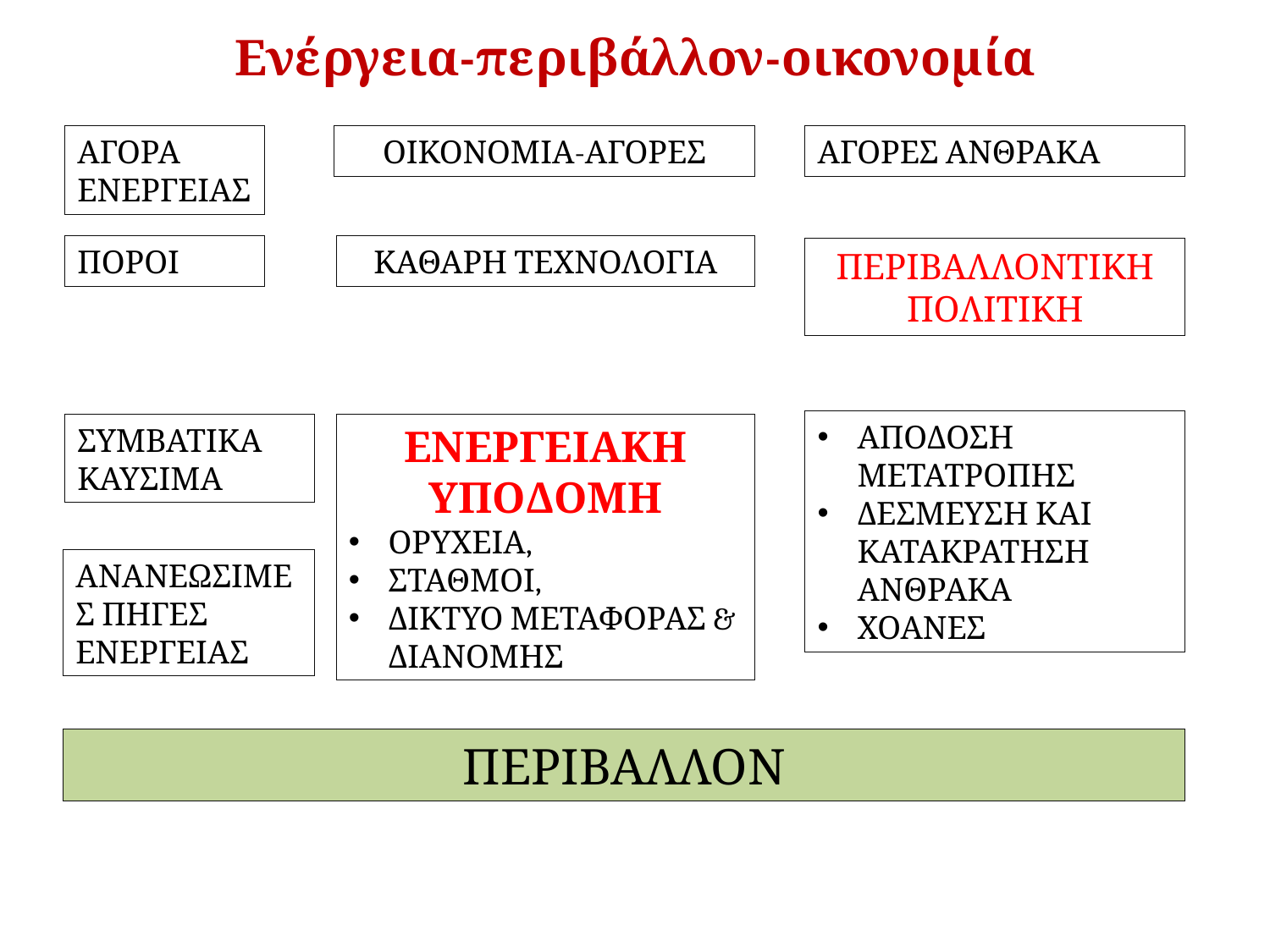

# Ενέργεια-περιβάλλον-οικονομία
ΑΓΟΡΑ ΕΝΕΡΓΕΙΑΣ
ΟΙΚΟΝΟΜΙΑ-ΑΓΟΡΕΣ
ΑΓΟΡΕΣ ΑΝΘΡΑΚΑ
ΠΟΡΟΙ
ΚΑΘΑΡΗ ΤΕΧΝΟΛΟΓΙΑ
ΠΕΡΙΒΑΛΛΟΝΤΙΚΗ ΠΟΛΙΤΙΚΗ
ΑΠΟΔΟΣΗ ΜΕΤΑΤΡΟΠΗΣ
ΔΕΣΜΕΥΣΗ ΚΑΙ ΚΑΤΑΚΡΑΤΗΣΗ ΑΝΘΡΑΚΑ
ΧΟΑΝΕΣ
ΣΥΜΒΑΤΙΚΑ ΚΑΥΣΙΜΑ
ΕΝΕΡΓΕΙΑΚΗ ΥΠΟΔΟΜΗ
ΟΡΥΧΕΙΑ,
ΣΤΑΘΜΟΙ,
ΔΙΚΤΥΟ ΜΕΤΑΦΟΡΑΣ & ΔΙΑΝΟΜΗΣ
ΑΝΑΝΕΩΣΙΜΕΣ ΠΗΓΕΣ ΕΝΕΡΓΕΙΑΣ
ΠΕΡΙΒΑΛΛΟΝ